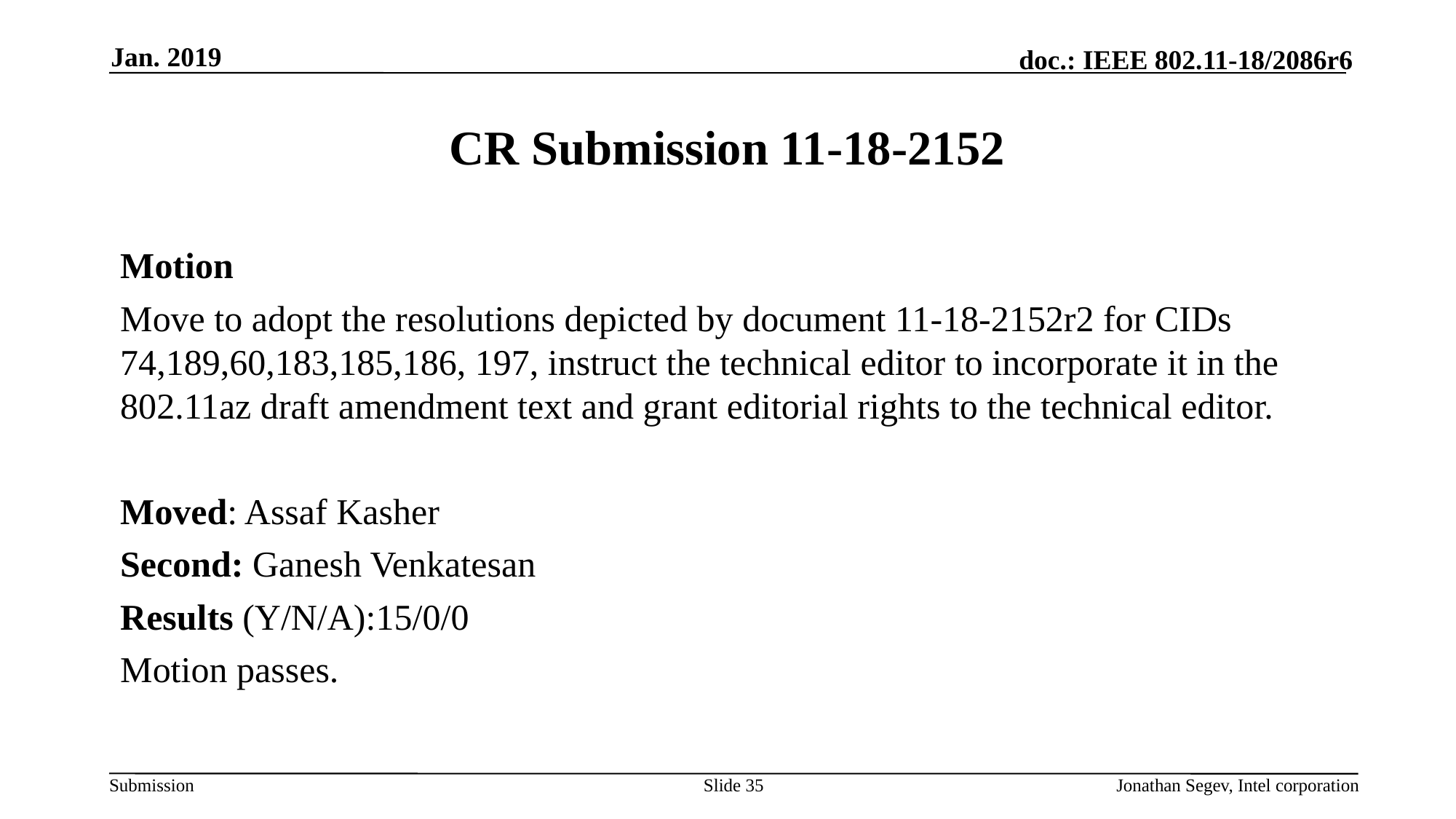

Jan. 2019
# CR Submission 11-18-2152
Motion
Move to adopt the resolutions depicted by document 11-18-2152r2 for CIDs 74,189,60,183,185,186, 197, instruct the technical editor to incorporate it in the 802.11az draft amendment text and grant editorial rights to the technical editor.

Moved: Assaf Kasher
Second: Ganesh Venkatesan
Results (Y/N/A):15/0/0
Motion passes.
Slide 35
Jonathan Segev, Intel corporation